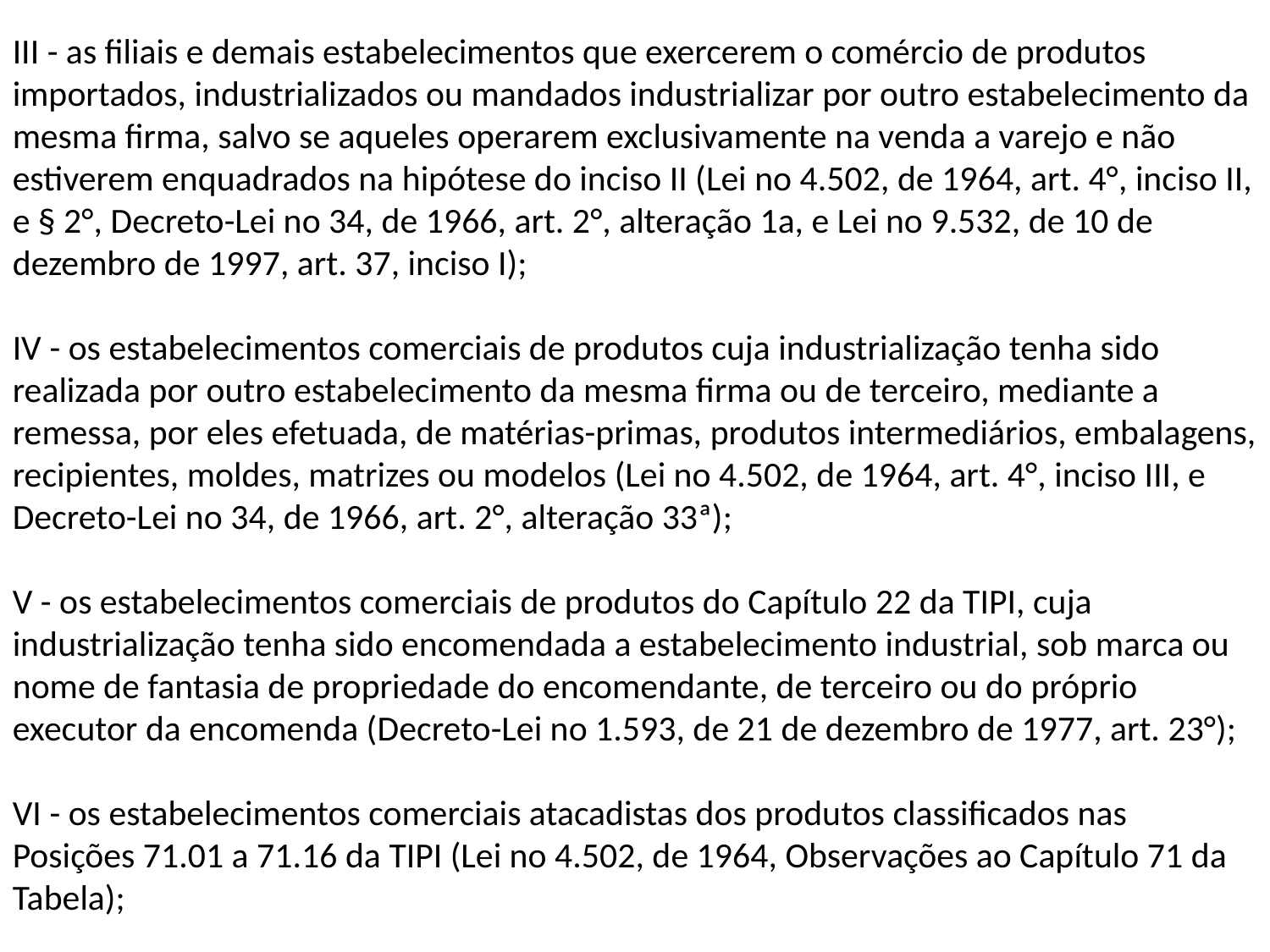

III - as filiais e demais estabelecimentos que exercerem o comércio de produtos importados, industrializados ou mandados industrializar por outro estabelecimento da mesma firma, salvo se aqueles operarem exclusivamente na venda a varejo e não estiverem enquadrados na hipótese do inciso II (Lei no 4.502, de 1964, art. 4°, inciso II, e § 2°, Decreto-Lei no 34, de 1966, art. 2°, alteração 1a, e Lei no 9.532, de 10 de dezembro de 1997, art. 37, inciso I);

IV - os estabelecimentos comerciais de produtos cuja industrialização tenha sido realizada por outro estabelecimento da mesma firma ou de terceiro, mediante a remessa, por eles efetuada, de matérias-primas, produtos intermediários, embalagens, recipientes, moldes, matrizes ou modelos (Lei no 4.502, de 1964, art. 4°, inciso III, e Decreto-Lei no 34, de 1966, art. 2°, alteração 33ª);

V - os estabelecimentos comerciais de produtos do Capítulo 22 da TIPI, cuja industrialização tenha sido encomendada a estabelecimento industrial, sob marca ou nome de fantasia de propriedade do encomendante, de terceiro ou do próprio executor da encomenda (Decreto-Lei no 1.593, de 21 de dezembro de 1977, art. 23°);

VI - os estabelecimentos comerciais atacadistas dos produtos classificados nas Posições 71.01 a 71.16 da TIPI (Lei no 4.502, de 1964, Observações ao Capítulo 71 da Tabela);